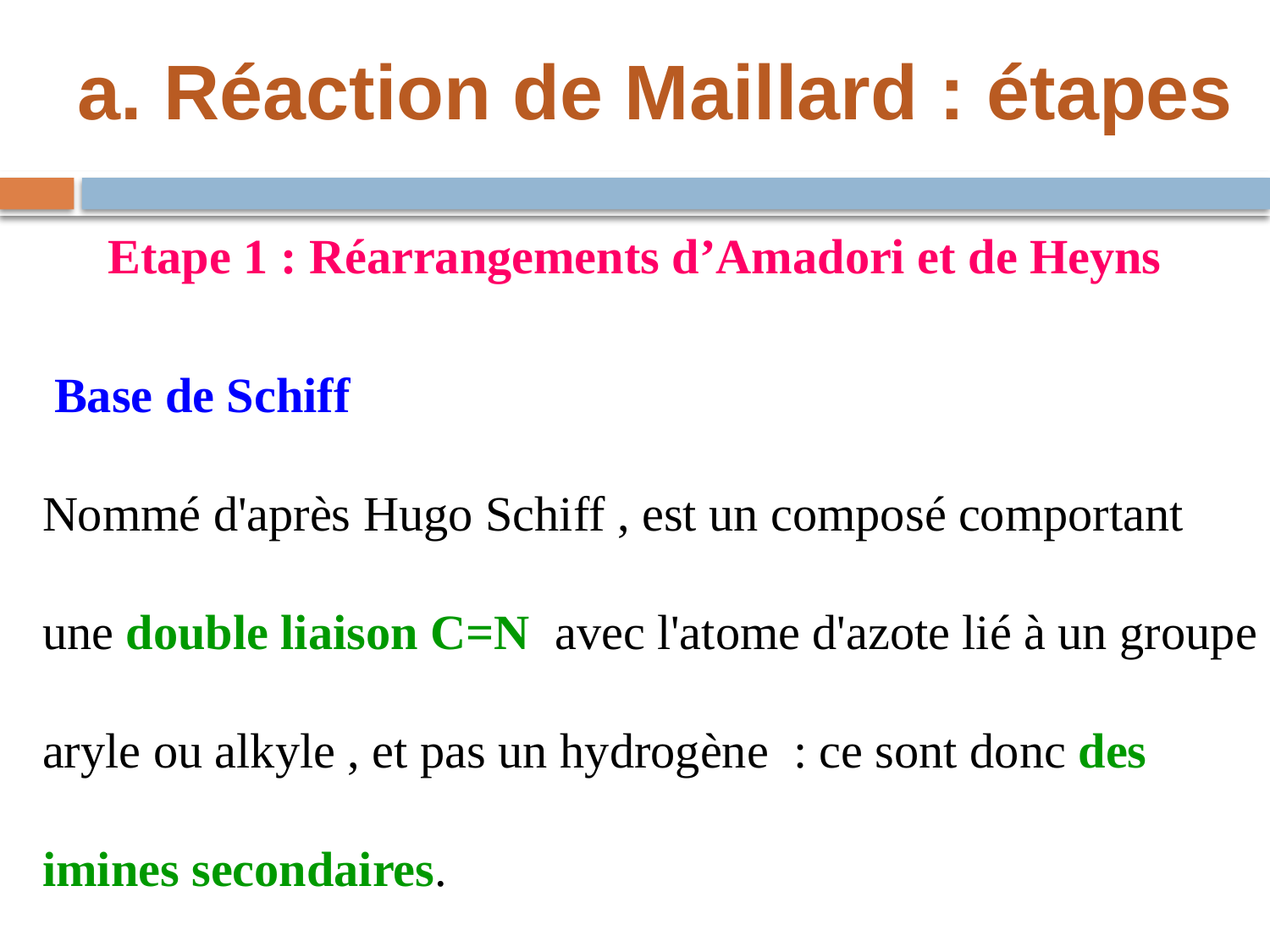

a. Réaction de Maillard : étapes
Etape 1 : Réarrangements d’Amadori et de Heyns
 Base de Schiff
Nommé d'après Hugo Schiff , est un composé comportant une double liaison C=N  avec l'atome d'azote lié à un groupe aryle ou alkyle , et pas un hydrogène  : ce sont donc des imines secondaires.